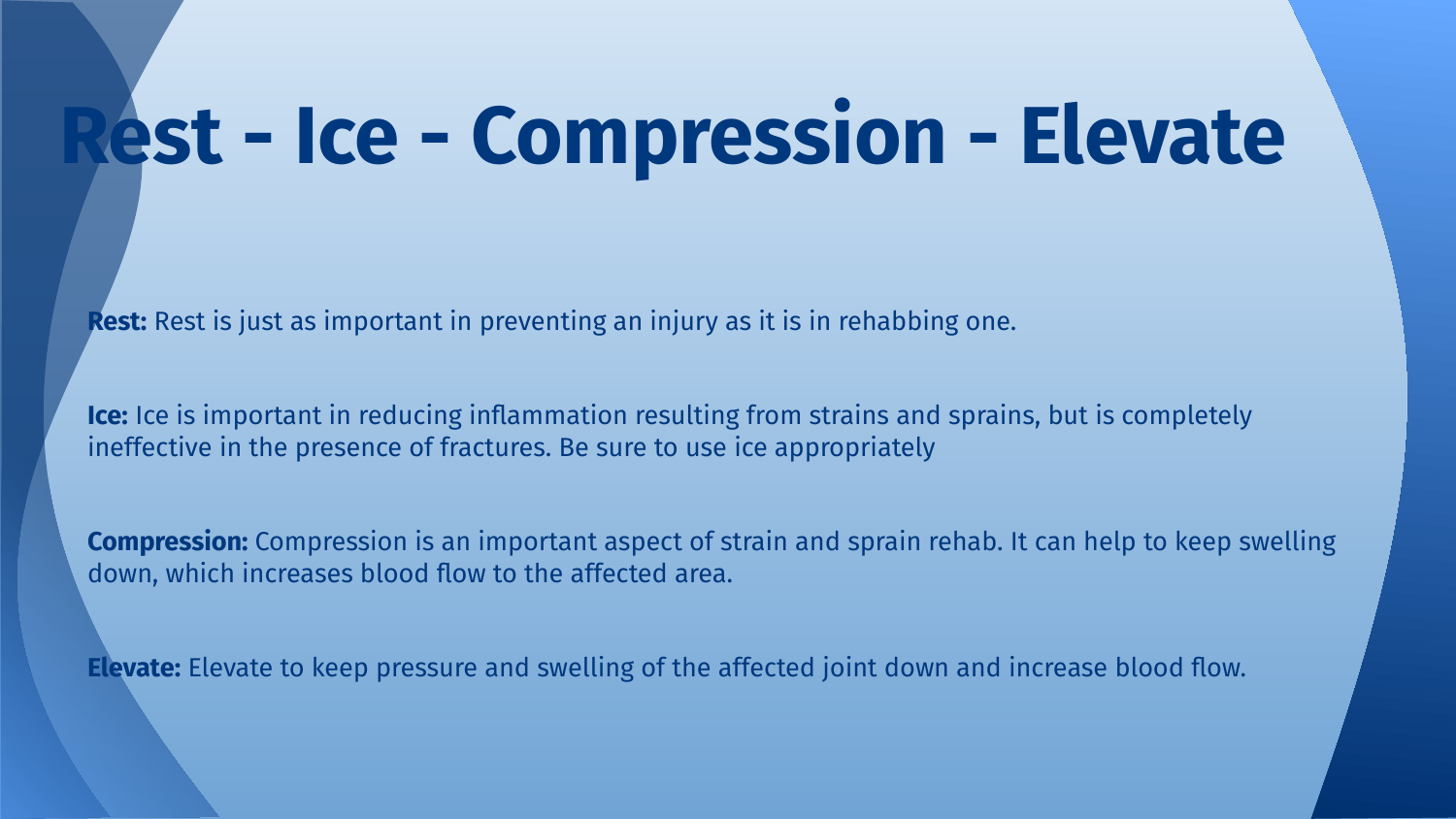

# Rest - Ice - Compression - Elevate
Rest: Rest is just as important in preventing an injury as it is in rehabbing one.

Ice: Ice is important in reducing inflammation resulting from strains and sprains, but is completely ineffective in the presence of fractures. Be sure to use ice appropriately

Compression: Compression is an important aspect of strain and sprain rehab. It can help to keep swelling down, which increases blood flow to the affected area.

Elevate: Elevate to keep pressure and swelling of the affected joint down and increase blood flow.